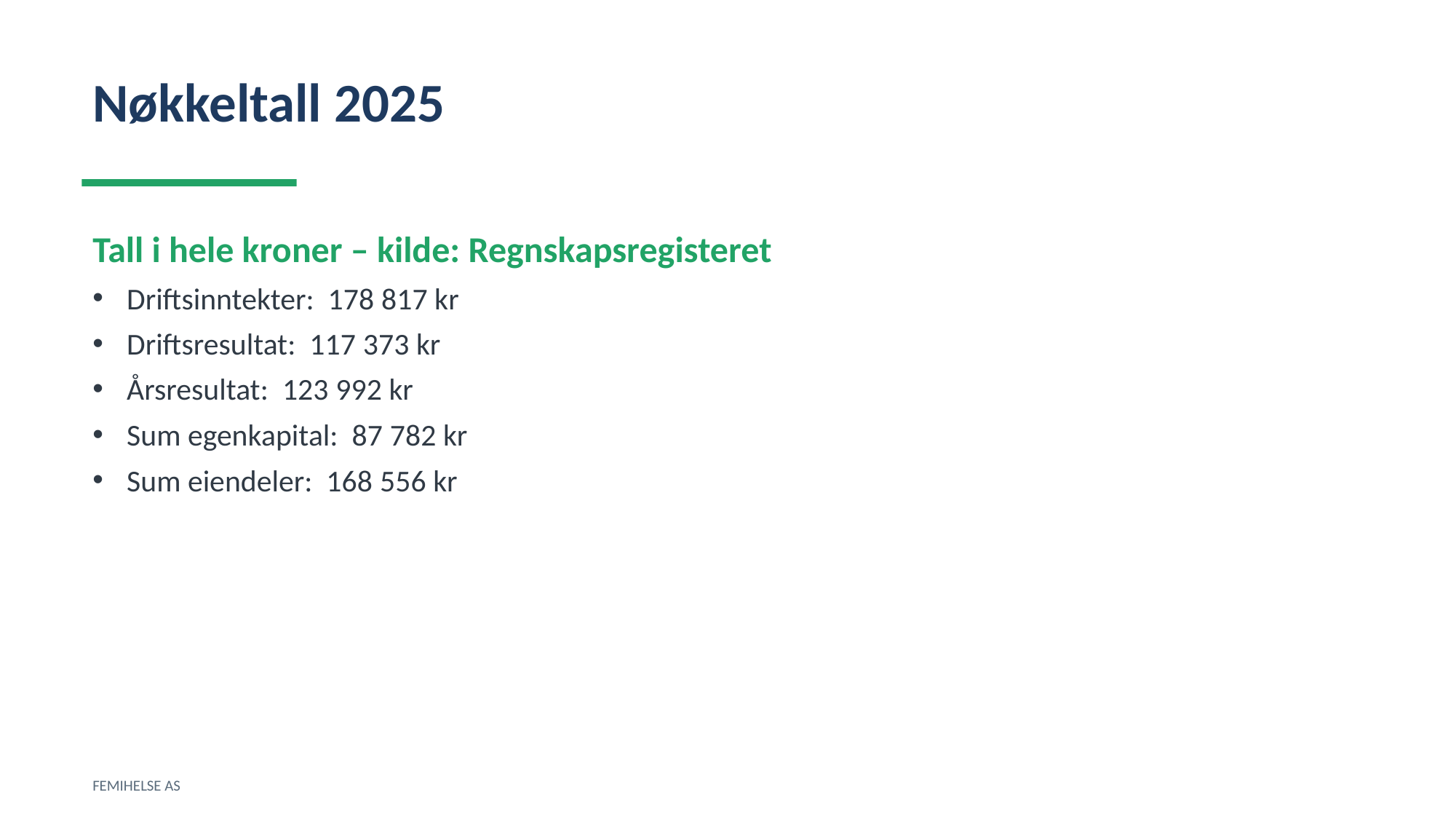

Nøkkeltall 2025

Tall i hele kroner – kilde: Regnskapsregisteret
Driftsinntekter:  178 817 kr
Driftsresultat:  117 373 kr
Årsresultat:  123 992 kr
Sum egenkapital:  87 782 kr
Sum eiendeler:  168 556 kr
FEMIHELSE AS